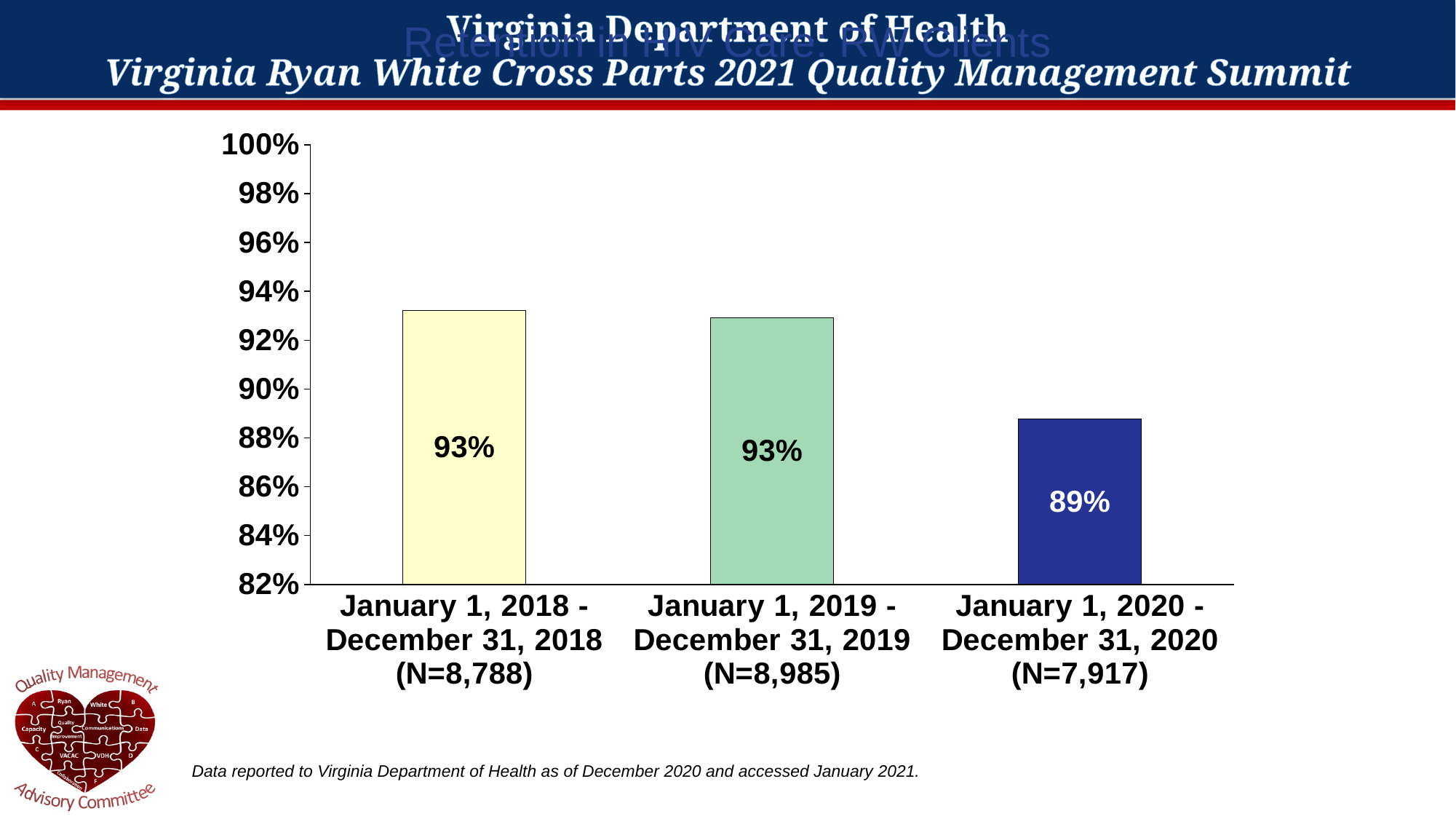

# Retention in HIV Care: RW Clients

### Chart

| Category |  |
|---|---|
| January 1, 2018 - December 31, 2018 (N=8,788) | 0.9322940373236231 |
| January 1, 2019 - December 31, 2019 (N=8,985) | 0.9292153589315526 |
| January 1, 2020 - December 31, 2020 (N=7,917) | 0.8878363016294051 |
Data reported to Virginia Department of Health as of December 2020 and accessed January 2021.